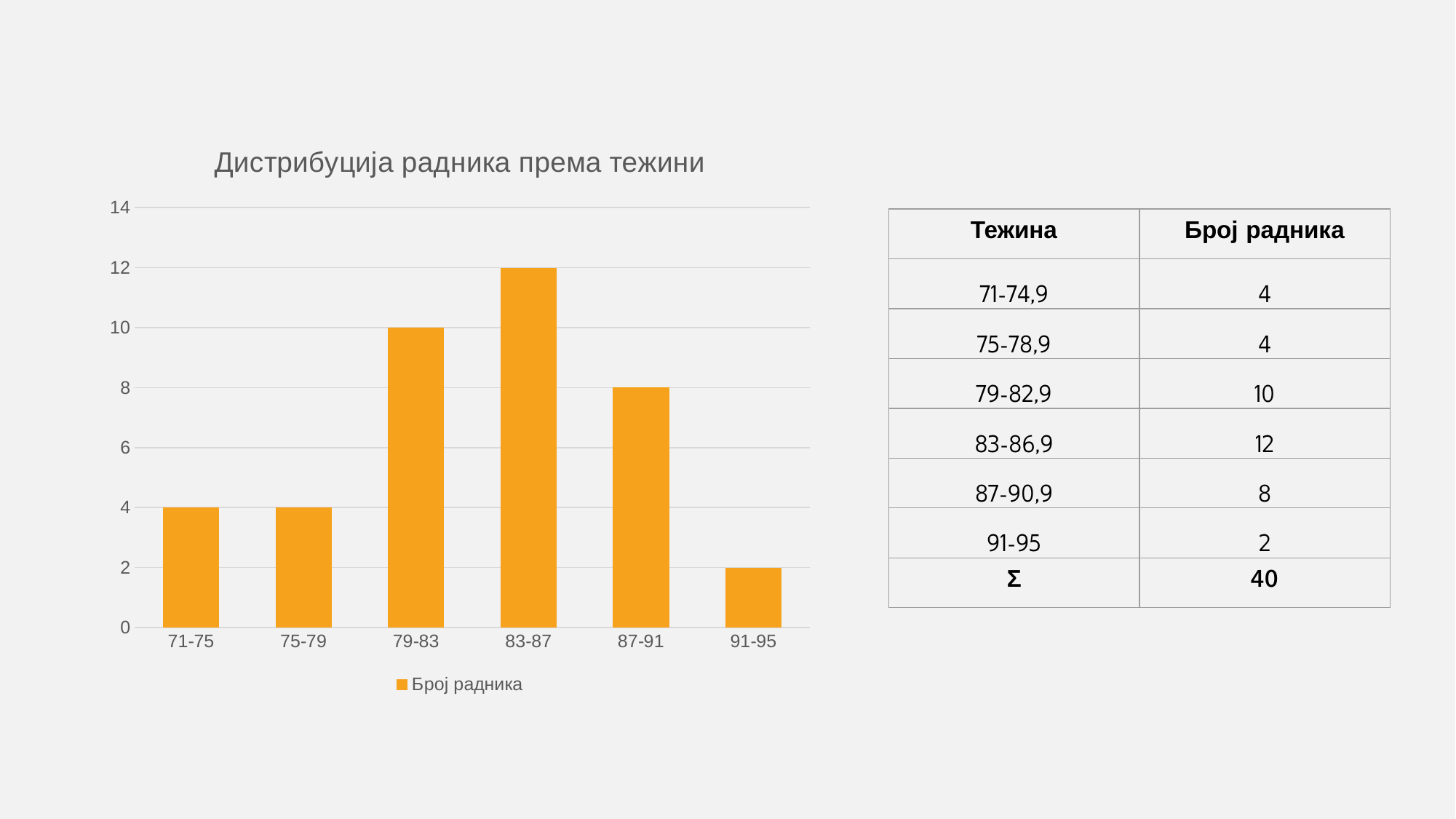

### Chart: Дистрибуција радника према тежини

| Category | Број радника |
|---|---|
| 71-75 | 4.0 |
| 75-79 | 4.0 |
| 79-83 | 10.0 |
| 83-87 | 12.0 |
| 87-91 | 8.0 |
| 91-95 | 2.0 |
| Тежина | Број радника |
| --- | --- |
| 71-74,9 | 4 |
| 75-78,9 | 4 |
| 79-82,9 | 10 |
| 83-86,9 | 12 |
| 87-90,9 | 8 |
| 91-95 | 2 |
| Σ | 40 |